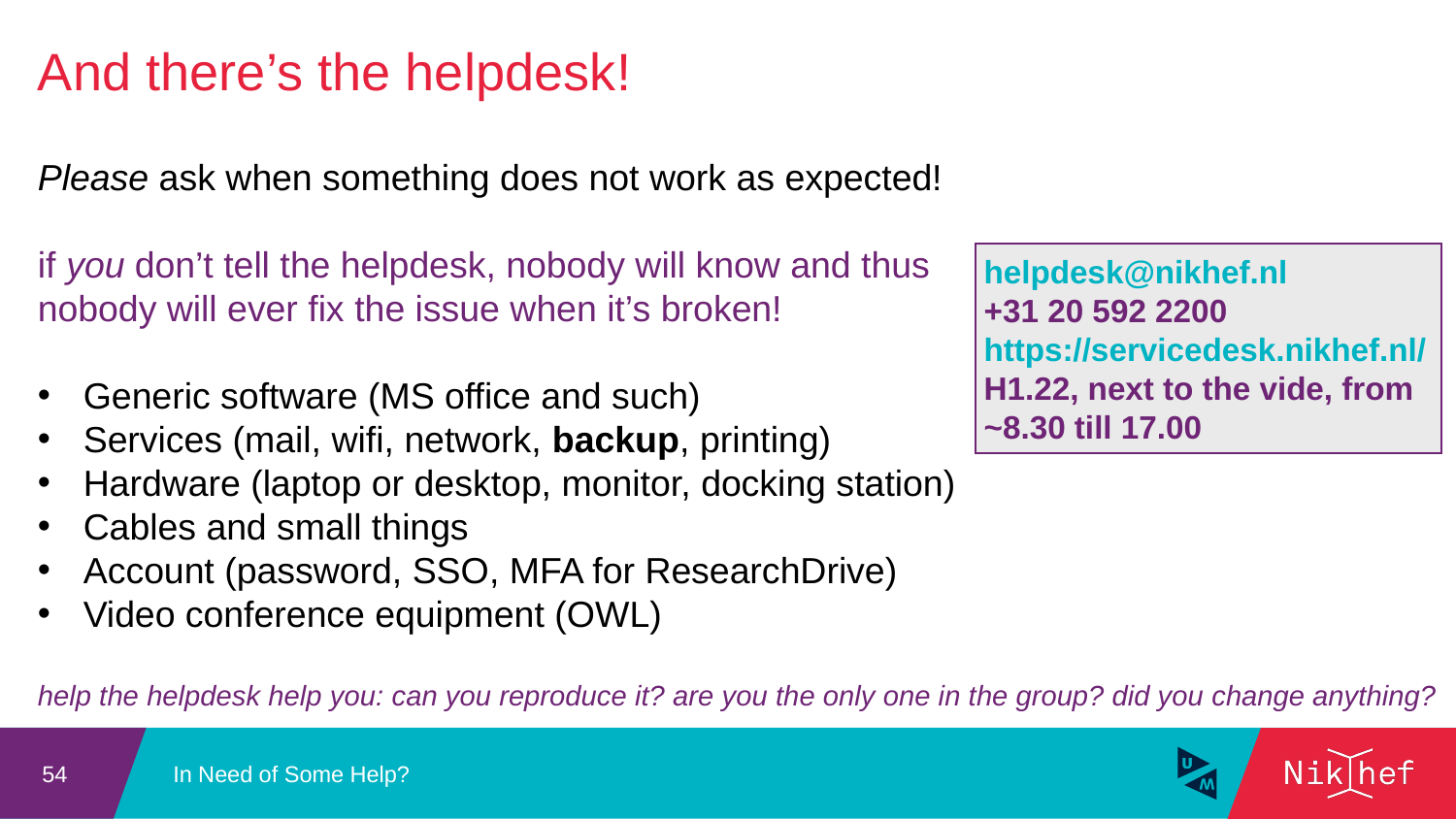

And there’s the helpdesk!
Please ask when something does not work as expected!
if you don’t tell the helpdesk, nobody will know and thus
nobody will ever fix the issue when it’s broken!

Generic software (MS office and such)
Services (mail, wifi, network, backup, printing)
Hardware (laptop or desktop, monitor, docking station)
Cables and small things
Account (password, SSO, MFA for ResearchDrive)
Video conference equipment (OWL)

help the helpdesk help you: can you reproduce it? are you the only one in the group? did you change anything?
helpdesk@nikhef.nl
+31 20 592 2200
https://servicedesk.nikhef.nl/
H1.22, next to the vide, from ~8.30 till 17.00
In Need of Some Help?
54